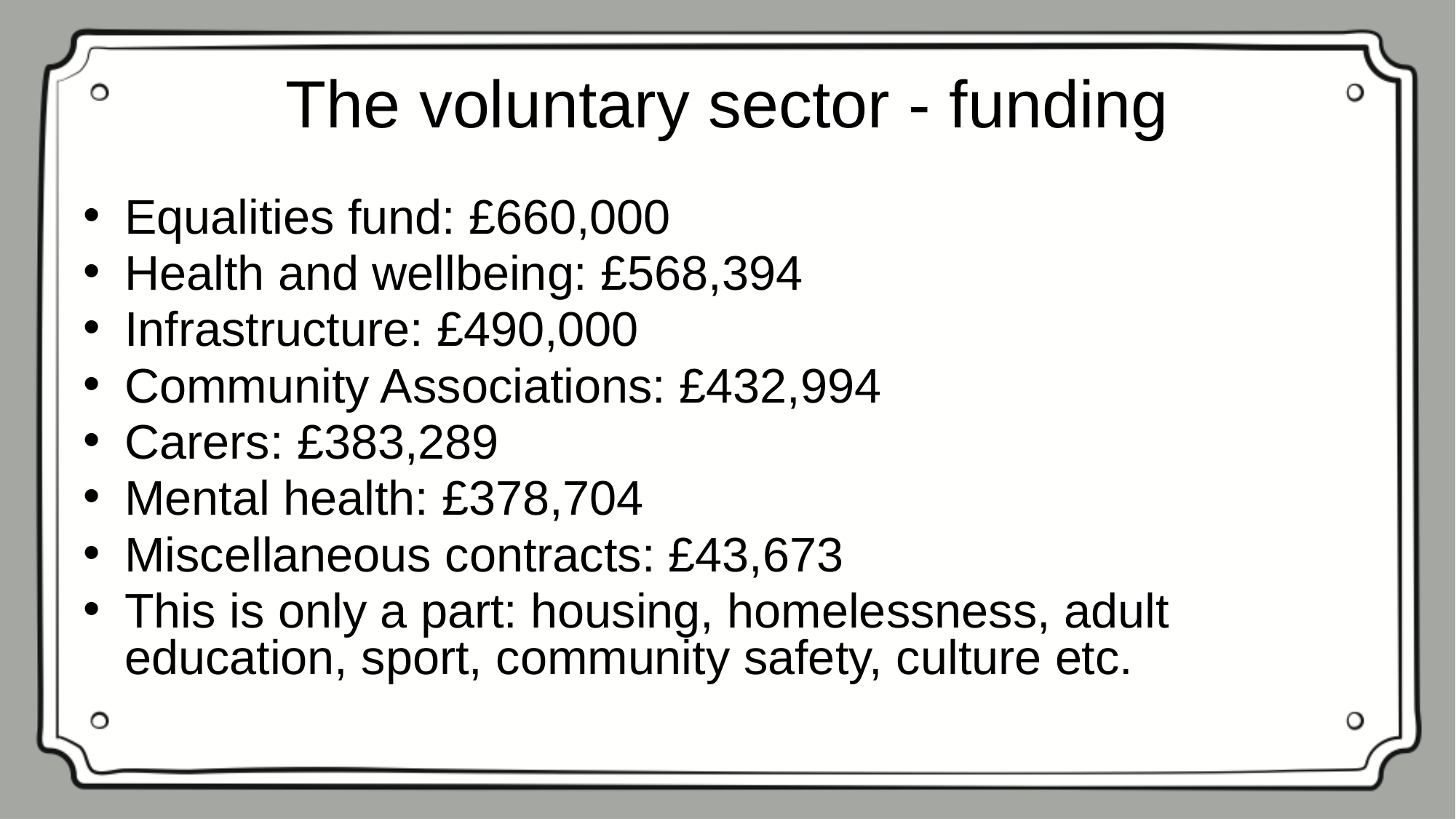

# The voluntary sector - funding
Equalities fund: £660,000
Health and wellbeing: £568,394
Infrastructure: £490,000
Community Associations: £432,994
Carers: £383,289
Mental health: £378,704
Miscellaneous contracts: £43,673
This is only a part: housing, homelessness, adult education, sport, community safety, culture etc.